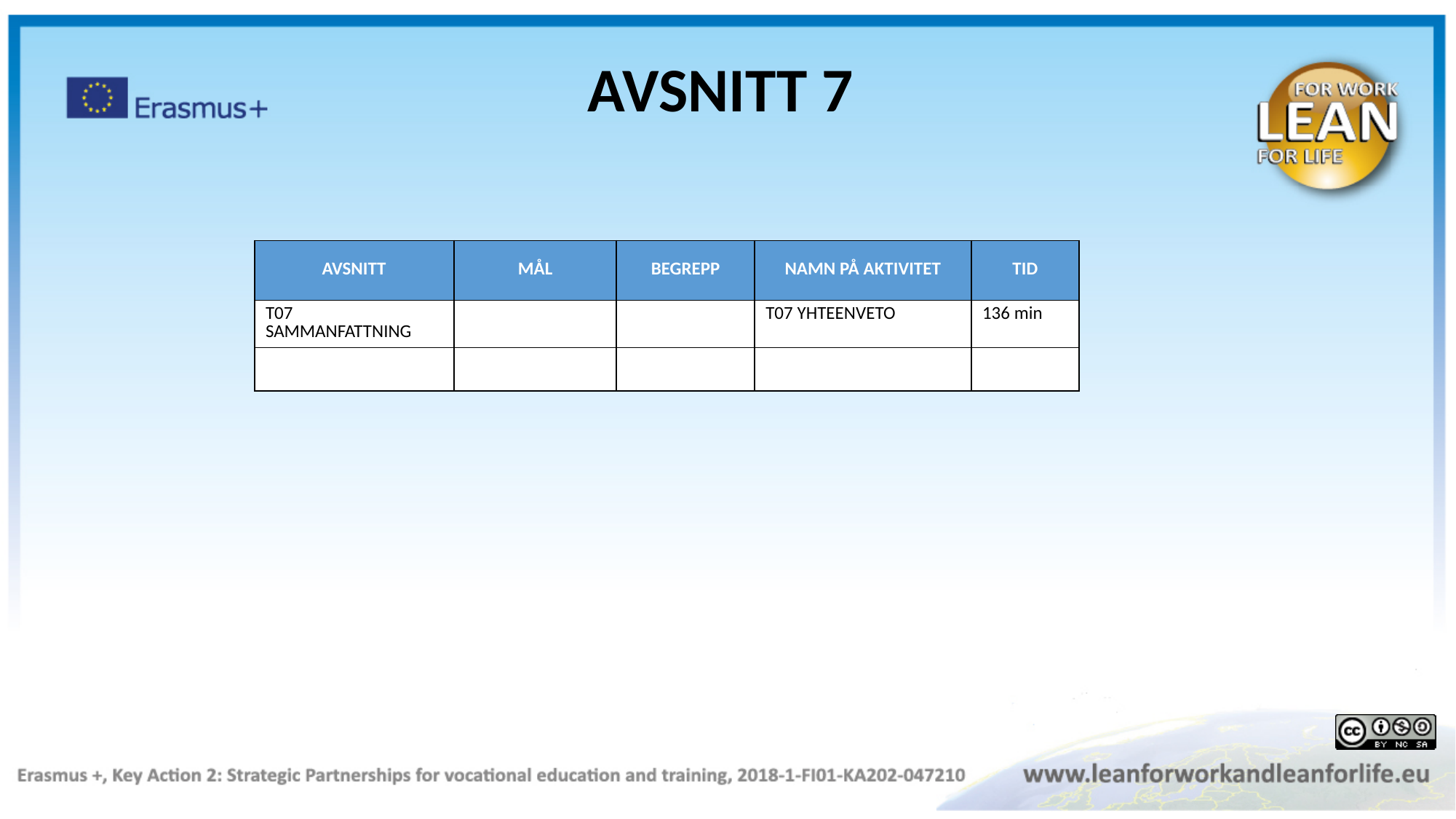

AVSNITT 7
| AVSNITT | MÅL | BEGREPP | NAMN PÅ AKTIVITET | TID |
| --- | --- | --- | --- | --- |
| T07 SAMMANFATTNING |  |  | T07 YHTEENVETO | 136 min |
|  |  |  |  |  |

Theory Black
Exercise Green
Video blue
Thinglink orange